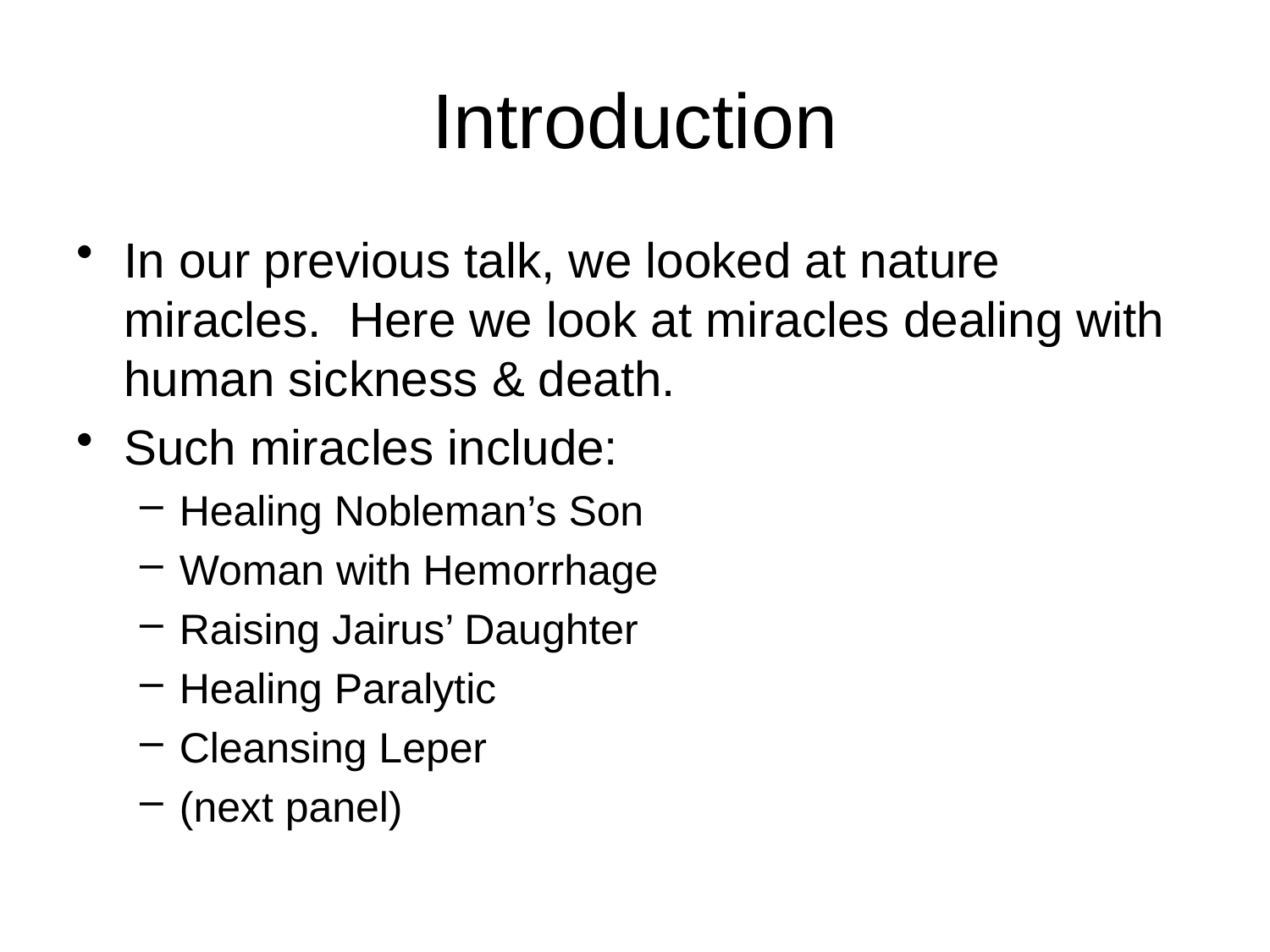

# Introduction
In our previous talk, we looked at nature miracles.  Here we look at miracles dealing with human sickness & death.
Such miracles include:
Healing Nobleman’s Son
Woman with Hemorrhage
Raising Jairus’ Daughter
Healing Paralytic
Cleansing Leper
(next panel)